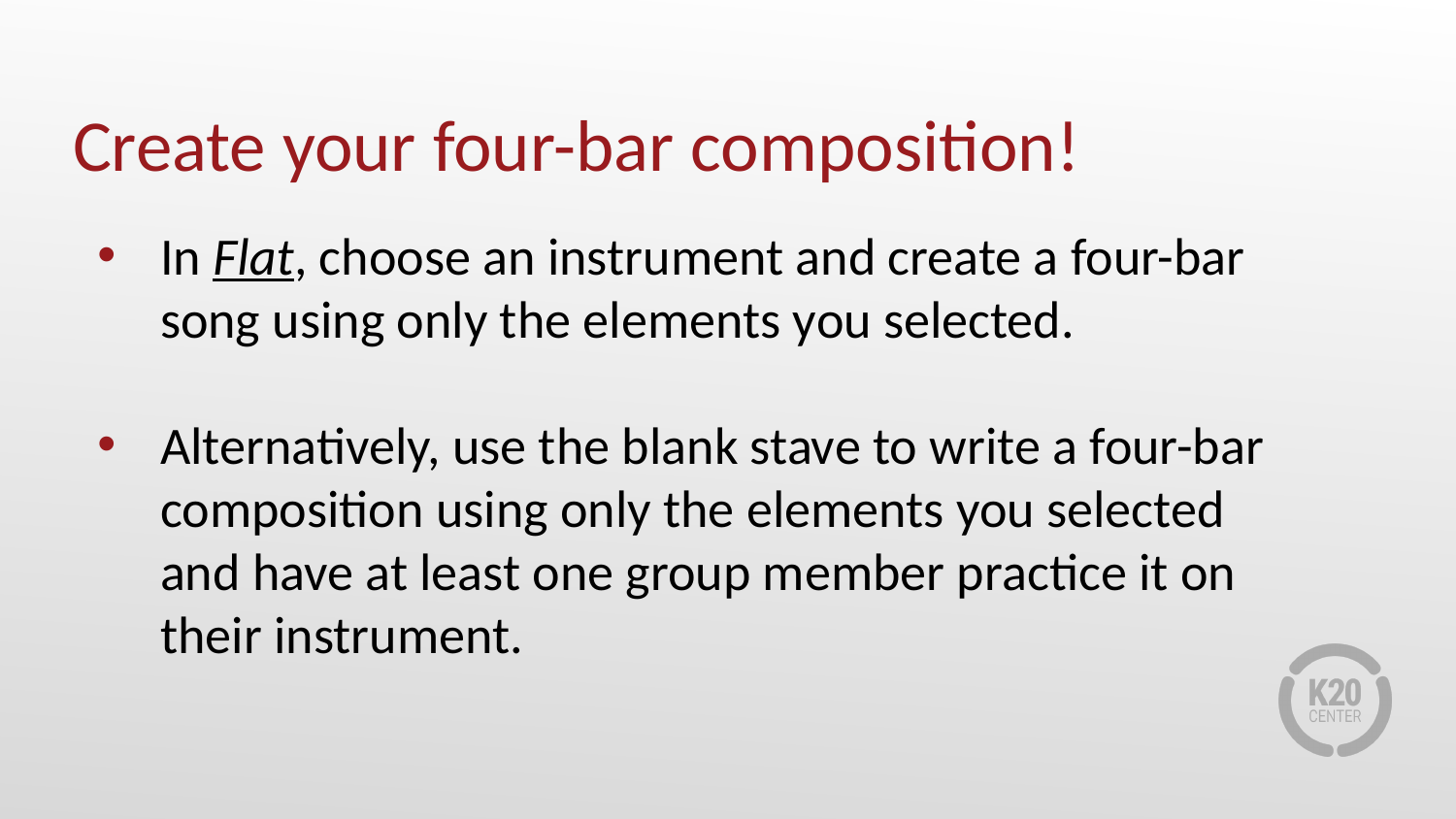

# Create your four-bar composition!
In Flat, choose an instrument and create a four-bar song using only the elements you selected.

Alternatively, use the blank stave to write a four-bar composition using only the elements you selected and have at least one group member practice it on their instrument.